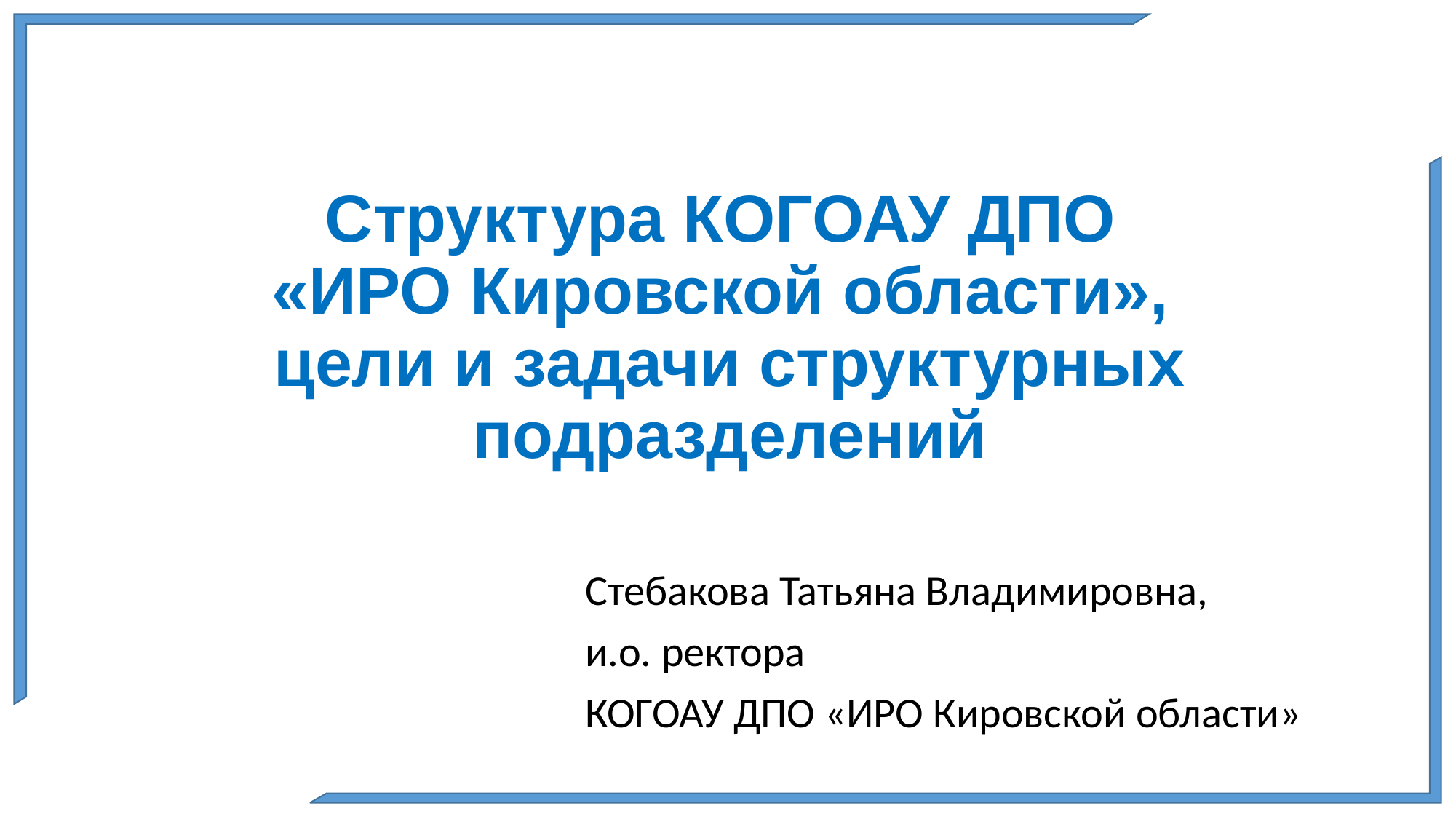

# Структура КОГОАУ ДПО «ИРО Кировской области», цели и задачи структурных подразделений
Стебакова Татьяна Владимировна,
и.о. ректора
КОГОАУ ДПО «ИРО Кировской области»